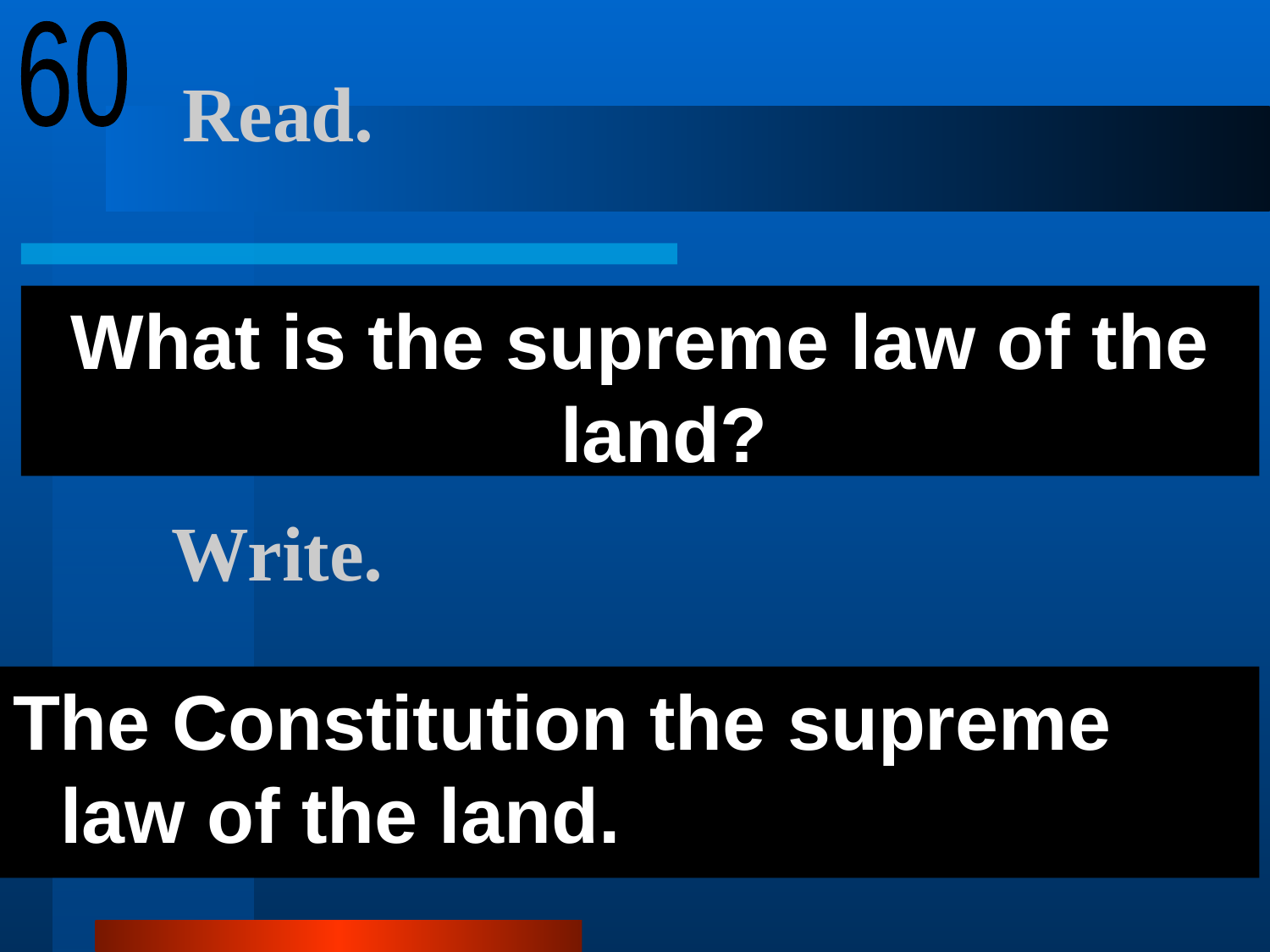

60
# Read.
What is the supreme law of the land?
Write.
The Constitution the supreme law of the land.